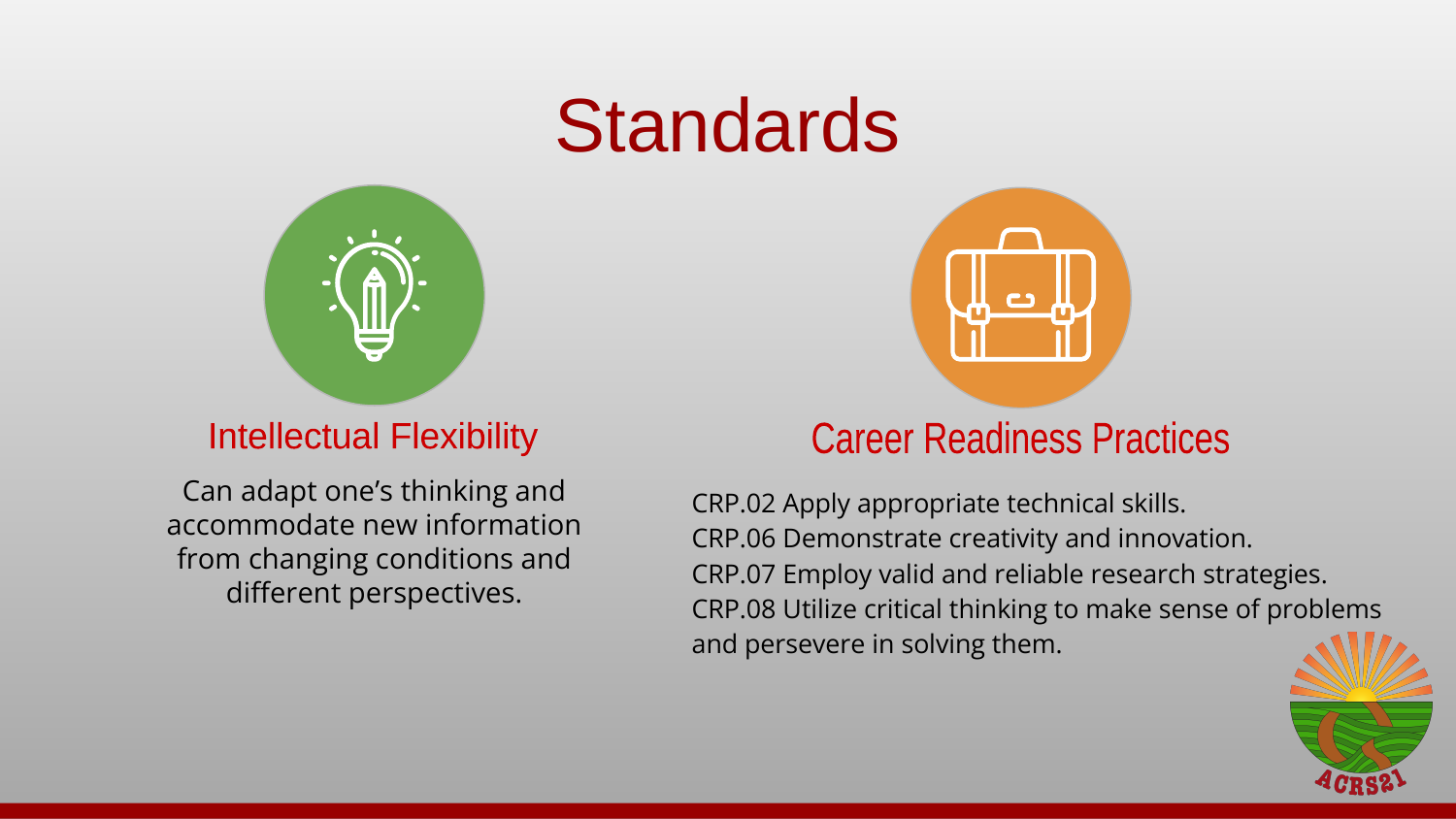

# Standards

Intellectual Flexibility

Career Readiness Practices
Can adapt one’s thinking and accommodate new information from changing conditions and different perspectives.
CRP.02 Apply appropriate technical skills.
CRP.06 Demonstrate creativity and innovation.
CRP.07 Employ valid and reliable research strategies.
CRP.08 Utilize critical thinking to make sense of problems and persevere in solving them.